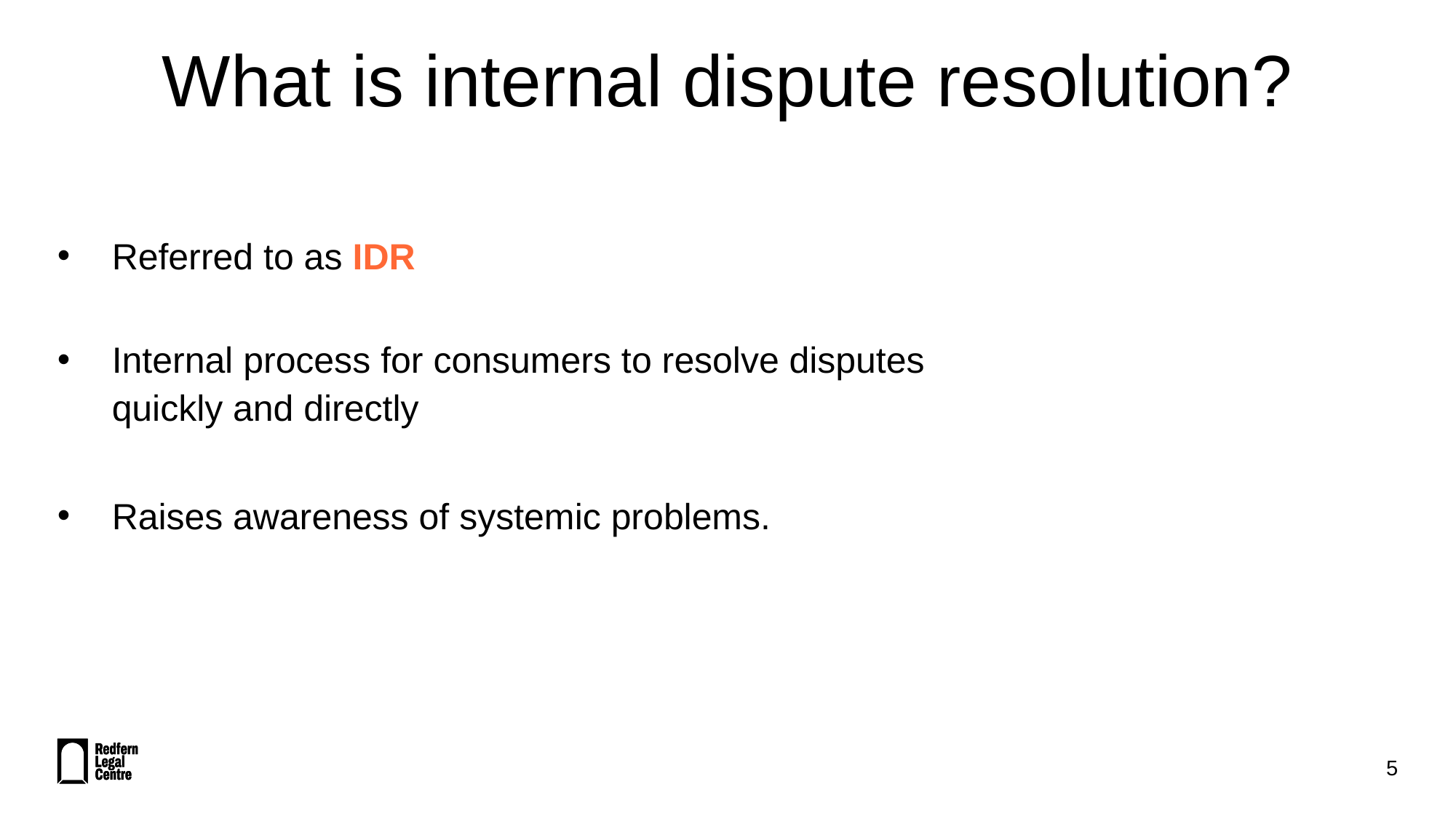

# What is internal dispute resolution?
Referred to as IDR
Internal process for consumers to resolve disputes quickly and directly
Raises awareness of systemic problems.
5